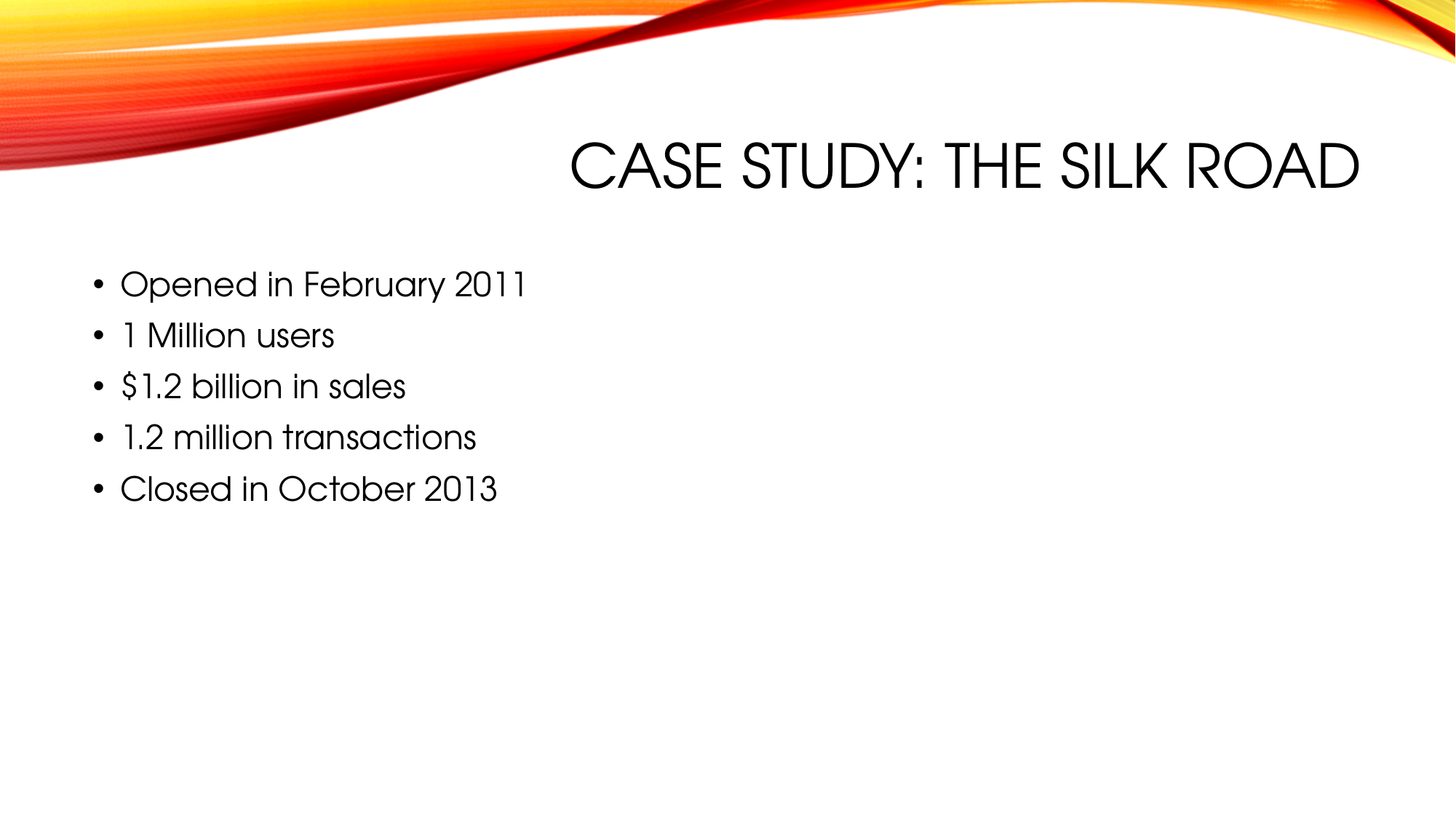

# Case Study: The Silk Road
Opened in February 2011
1 Million users
$1.2 billion in sales
1.2 million transactions
Closed in October 2013